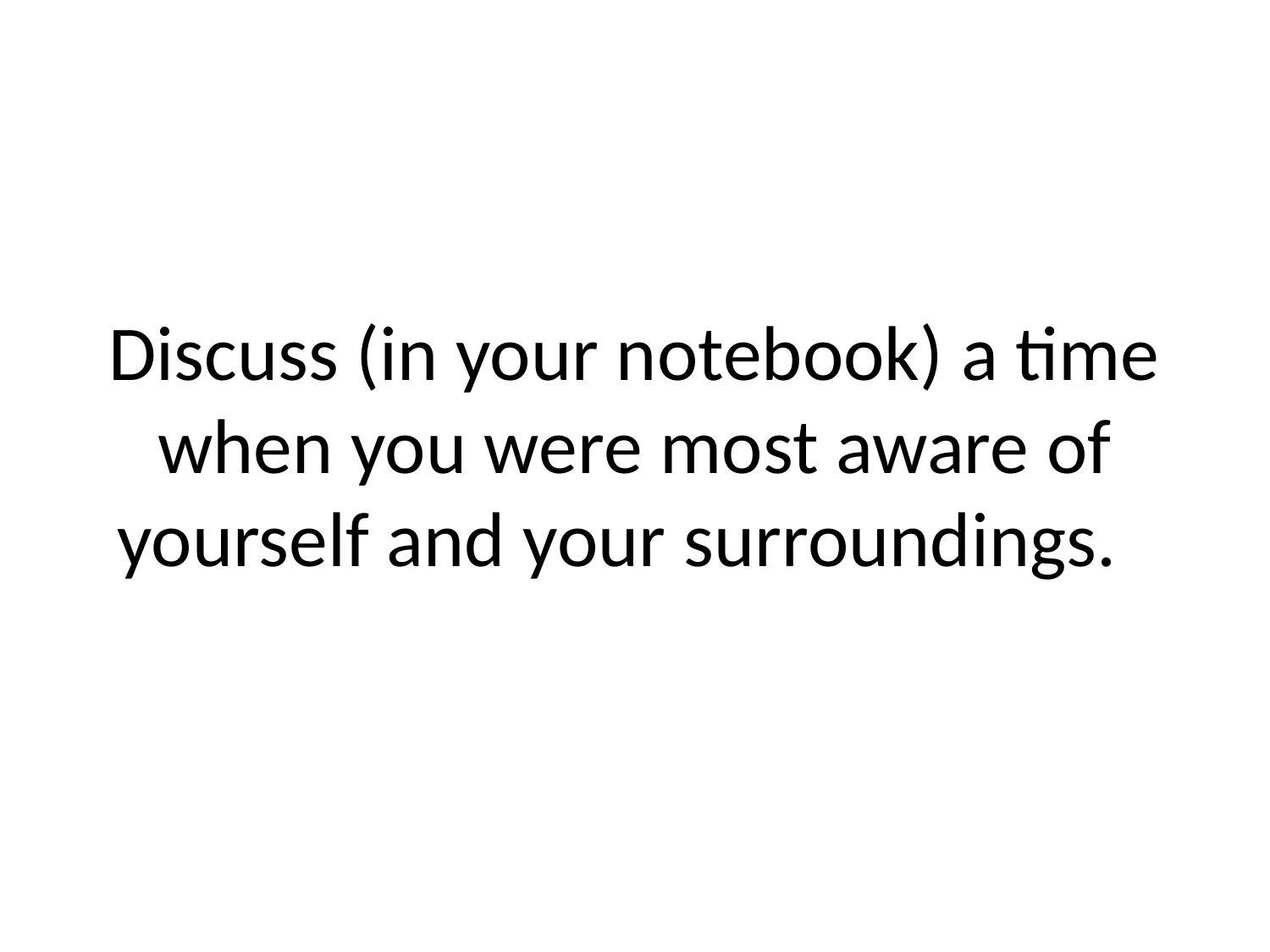

# Discuss (in your notebook) a time when you were most aware of yourself and your surroundings.